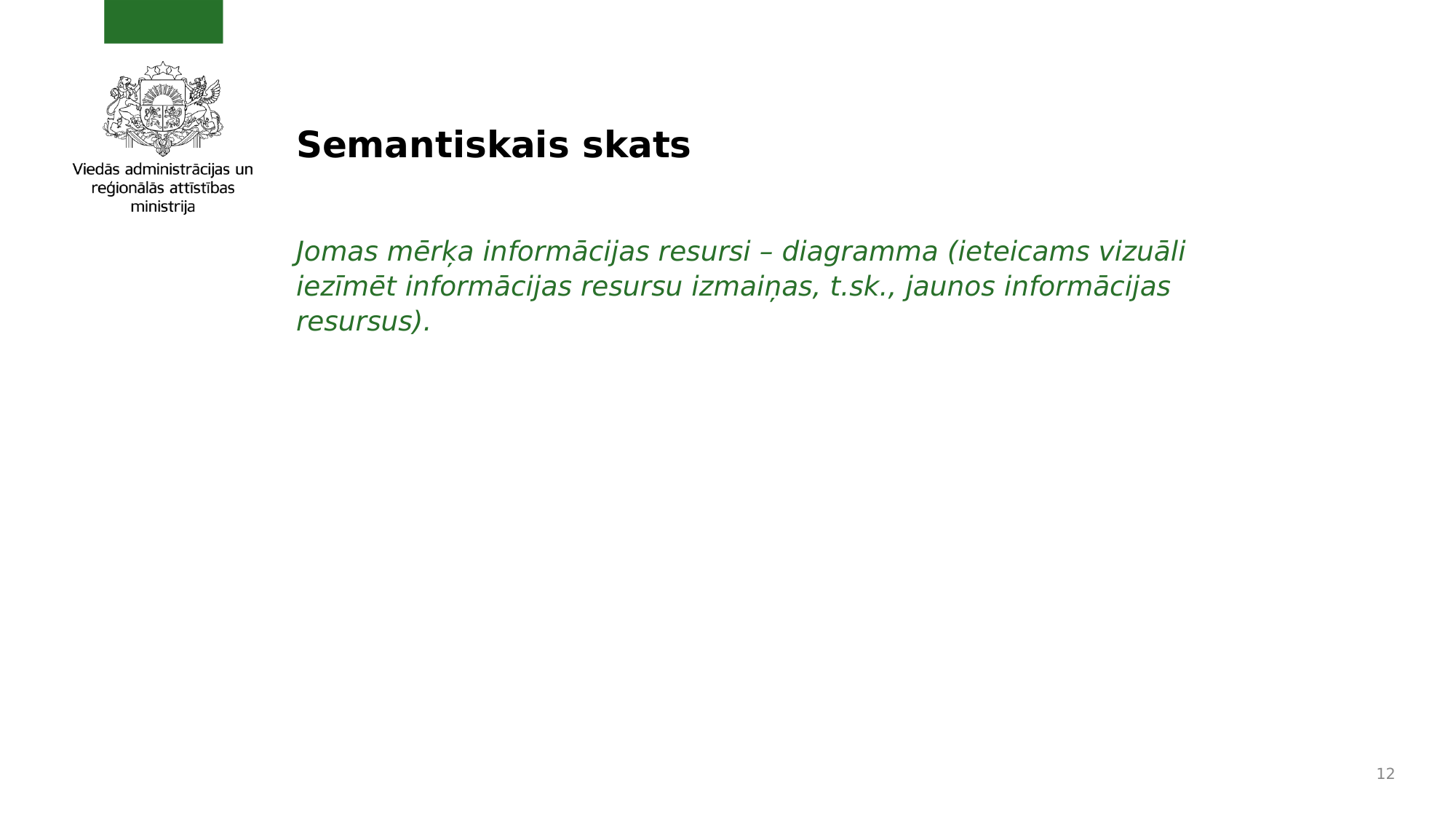

# Semantiskais skats
Jomas mērķa informācijas resursi – diagramma (ieteicams vizuāli iezīmēt informācijas resursu izmaiņas, t.sk., jaunos informācijas resursus).
12